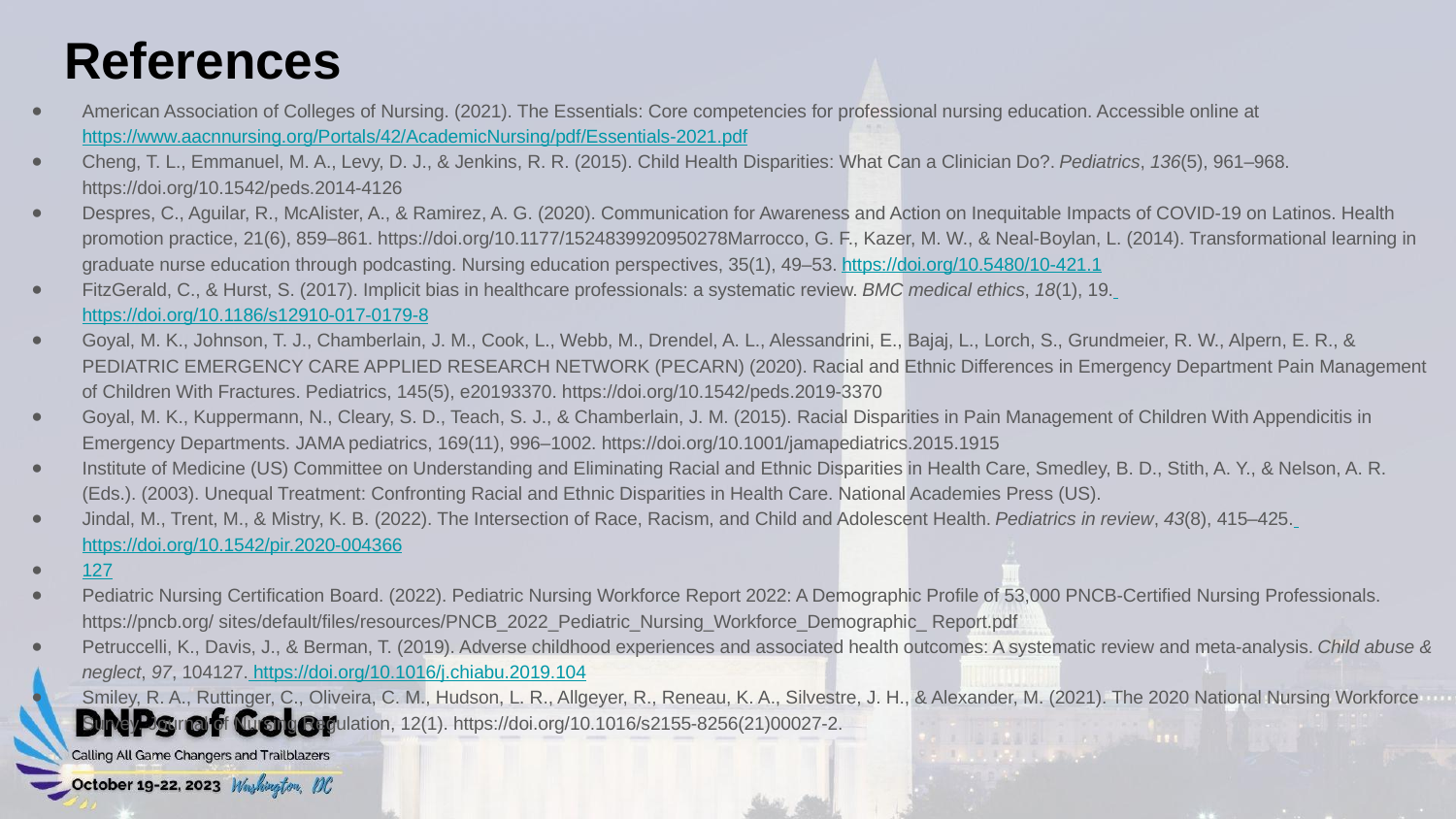

# References
American Association of Colleges of Nursing. (2021). The Essentials: Core competencies for professional nursing education. Accessible online at https://www.aacnnursing.org/Portals/42/AcademicNursing/pdf/Essentials-2021.pdf
Cheng, T. L., Emmanuel, M. A., Levy, D. J., & Jenkins, R. R. (2015). Child Health Disparities: What Can a Clinician Do?. Pediatrics, 136(5), 961–968. https://doi.org/10.1542/peds.2014-4126
Despres, C., Aguilar, R., McAlister, A., & Ramirez, A. G. (2020). Communication for Awareness and Action on Inequitable Impacts of COVID-19 on Latinos. Health promotion practice, 21(6), 859–861. https://doi.org/10.1177/1524839920950278Marrocco, G. F., Kazer, M. W., & Neal-Boylan, L. (2014). Transformational learning in graduate nurse education through podcasting. Nursing education perspectives, 35(1), 49–53. https://doi.org/10.5480/10-421.1
FitzGerald, C., & Hurst, S. (2017). Implicit bias in healthcare professionals: a systematic review. BMC medical ethics, 18(1), 19. https://doi.org/10.1186/s12910-017-0179-8
Goyal, M. K., Johnson, T. J., Chamberlain, J. M., Cook, L., Webb, M., Drendel, A. L., Alessandrini, E., Bajaj, L., Lorch, S., Grundmeier, R. W., Alpern, E. R., & PEDIATRIC EMERGENCY CARE APPLIED RESEARCH NETWORK (PECARN) (2020). Racial and Ethnic Differences in Emergency Department Pain Management of Children With Fractures. Pediatrics, 145(5), e20193370. https://doi.org/10.1542/peds.2019-3370
Goyal, M. K., Kuppermann, N., Cleary, S. D., Teach, S. J., & Chamberlain, J. M. (2015). Racial Disparities in Pain Management of Children With Appendicitis in Emergency Departments. JAMA pediatrics, 169(11), 996–1002. https://doi.org/10.1001/jamapediatrics.2015.1915
Institute of Medicine (US) Committee on Understanding and Eliminating Racial and Ethnic Disparities in Health Care, Smedley, B. D., Stith, A. Y., & Nelson, A. R. (Eds.). (2003). Unequal Treatment: Confronting Racial and Ethnic Disparities in Health Care. National Academies Press (US).
Jindal, M., Trent, M., & Mistry, K. B. (2022). The Intersection of Race, Racism, and Child and Adolescent Health. Pediatrics in review, 43(8), 415–425. https://doi.org/10.1542/pir.2020-004366
127
Pediatric Nursing Certification Board. (2022). Pediatric Nursing Workforce Report 2022: A Demographic Profile of 53,000 PNCB-Certified Nursing Professionals. https://pncb.org/ sites/default/files/resources/PNCB_2022_Pediatric_Nursing_Workforce_Demographic_ Report.pdf
Petruccelli, K., Davis, J., & Berman, T. (2019). Adverse childhood experiences and associated health outcomes: A systematic review and meta-analysis. Child abuse & neglect, 97, 104127. https://doi.org/10.1016/j.chiabu.2019.104
Smiley, R. A., Ruttinger, C., Oliveira, C. M., Hudson, L. R., Allgeyer, R., Reneau, K. A., Silvestre, J. H., & Alexander, M. (2021). The 2020 National Nursing Workforce Survey. Journal of Nursing Regulation, 12(1). https://doi.org/10.1016/s2155-8256(21)00027-2.